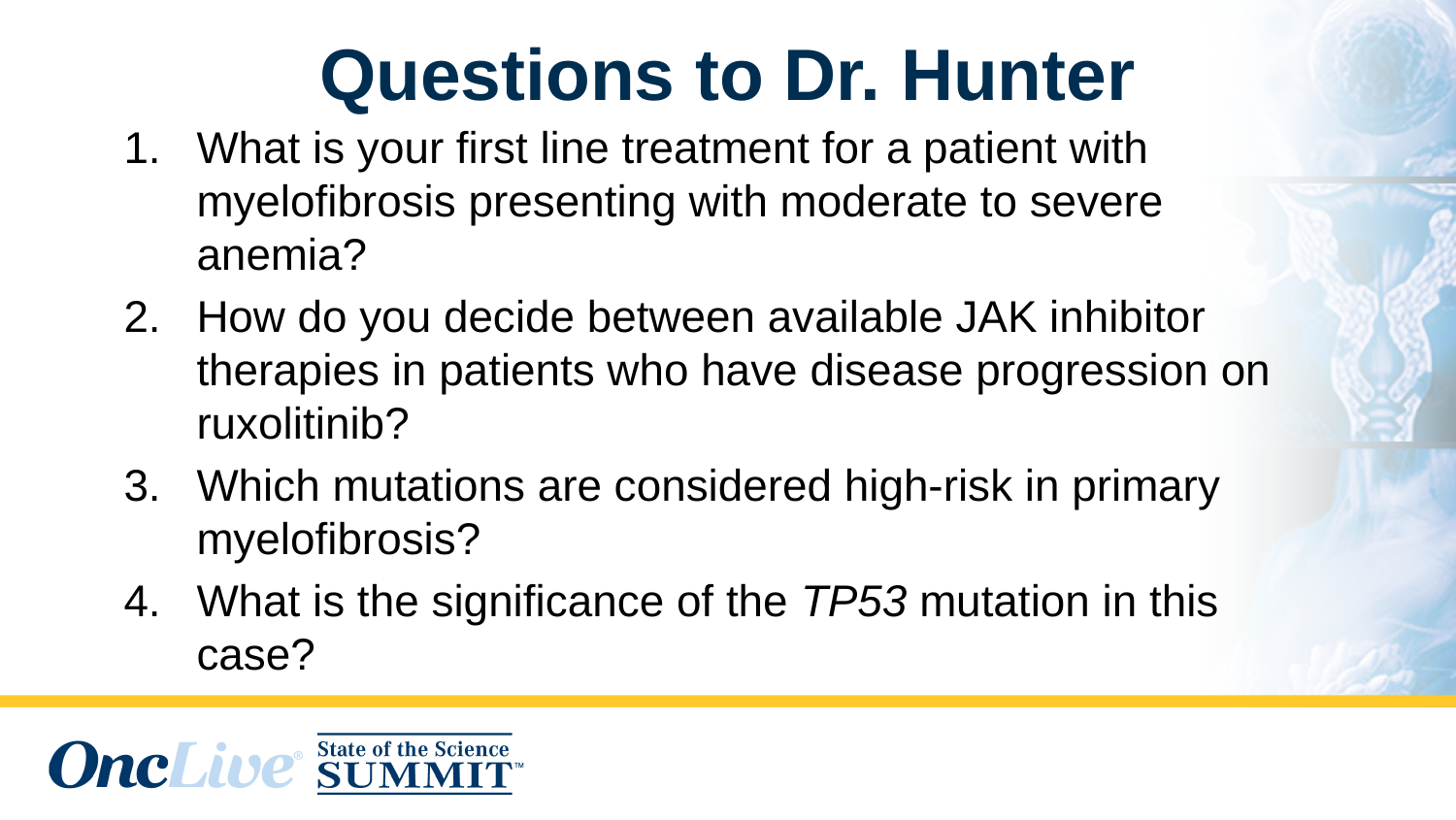

Questions to Dr. Hunter
What is your first line treatment for a patient with myelofibrosis presenting with moderate to severe anemia?
How do you decide between available JAK inhibitor therapies in patients who have disease progression on ruxolitinib?
Which mutations are considered high-risk in primary myelofibrosis?
What is the significance of the TP53 mutation in this case?